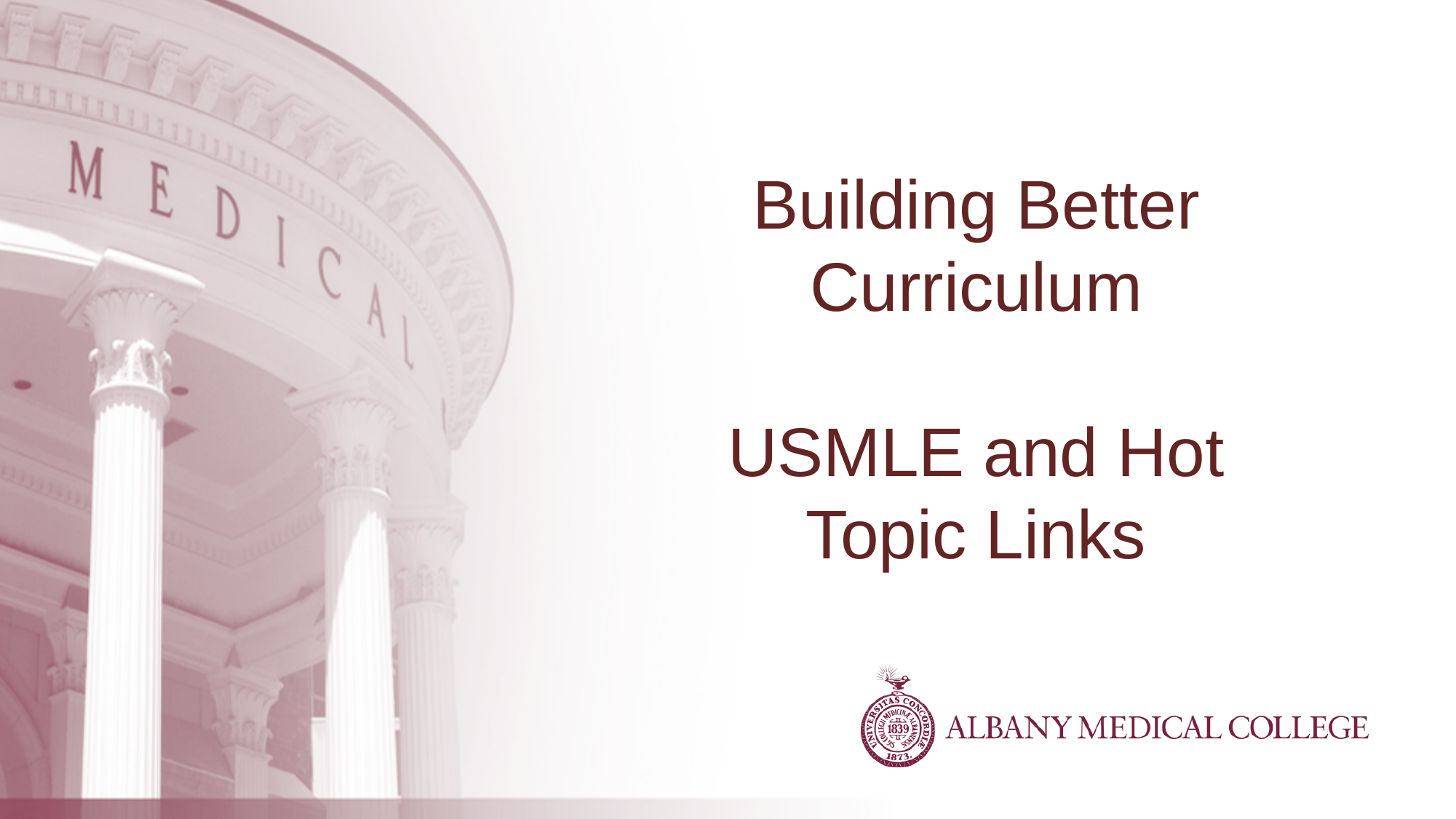

Building Better Curriculum

USMLE and Hot Topic Links